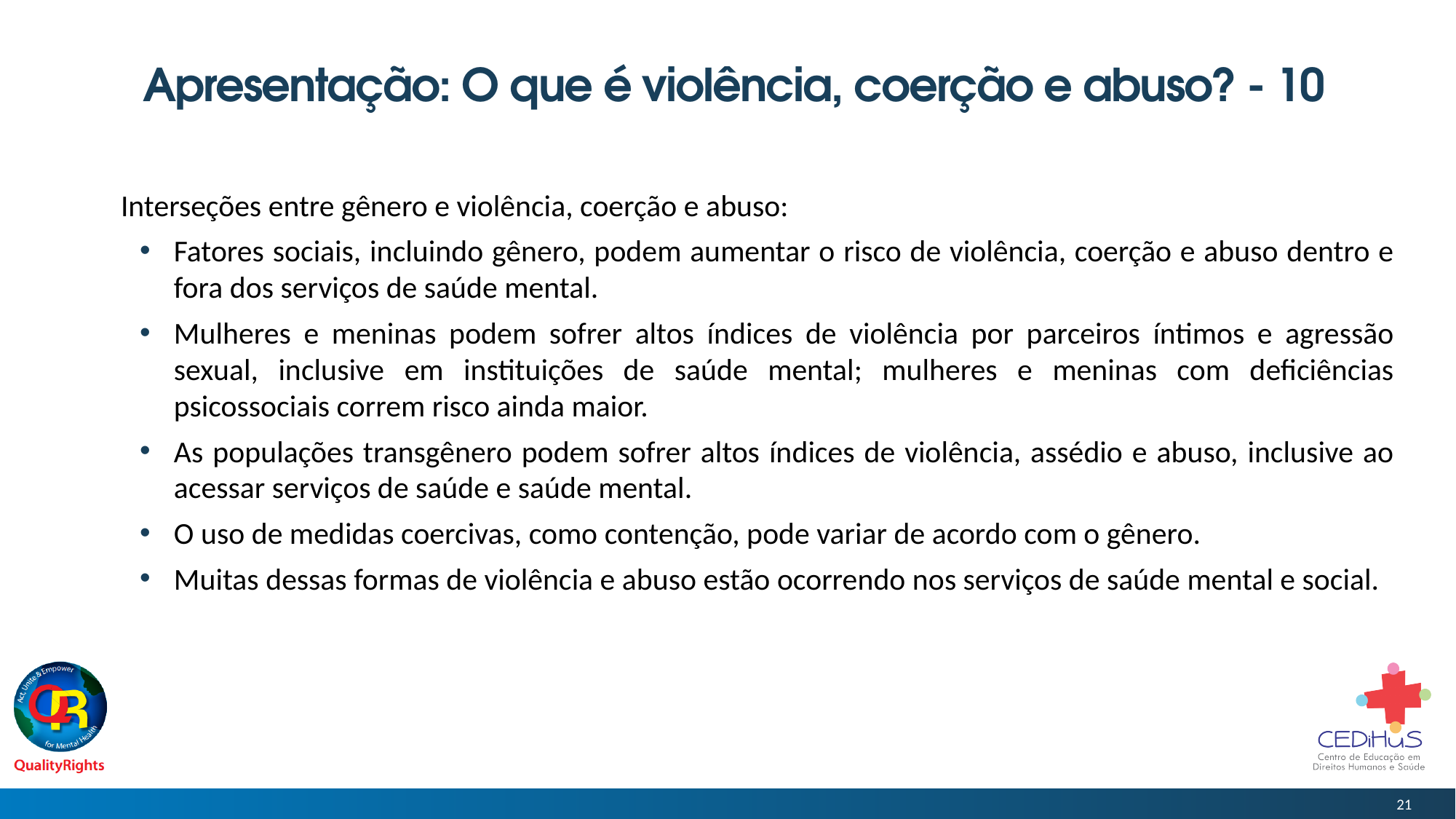

# Apresentação: O que é violência, coerção e abuso? - 10
Interseções entre gênero e violência, coerção e abuso:
Fatores sociais, incluindo gênero, podem aumentar o risco de violência, coerção e abuso dentro e fora dos serviços de saúde mental.
Mulheres e meninas podem sofrer altos índices de violência por parceiros íntimos e agressão sexual, inclusive em instituições de saúde mental; mulheres e meninas com deficiências psicossociais correm risco ainda maior.
As populações transgênero podem sofrer altos índices de violência, assédio e abuso, inclusive ao acessar serviços de saúde e saúde mental.
O uso de medidas coercivas, como contenção, pode variar de acordo com o gênero.
Muitas dessas formas de violência e abuso estão ocorrendo nos serviços de saúde mental e social.